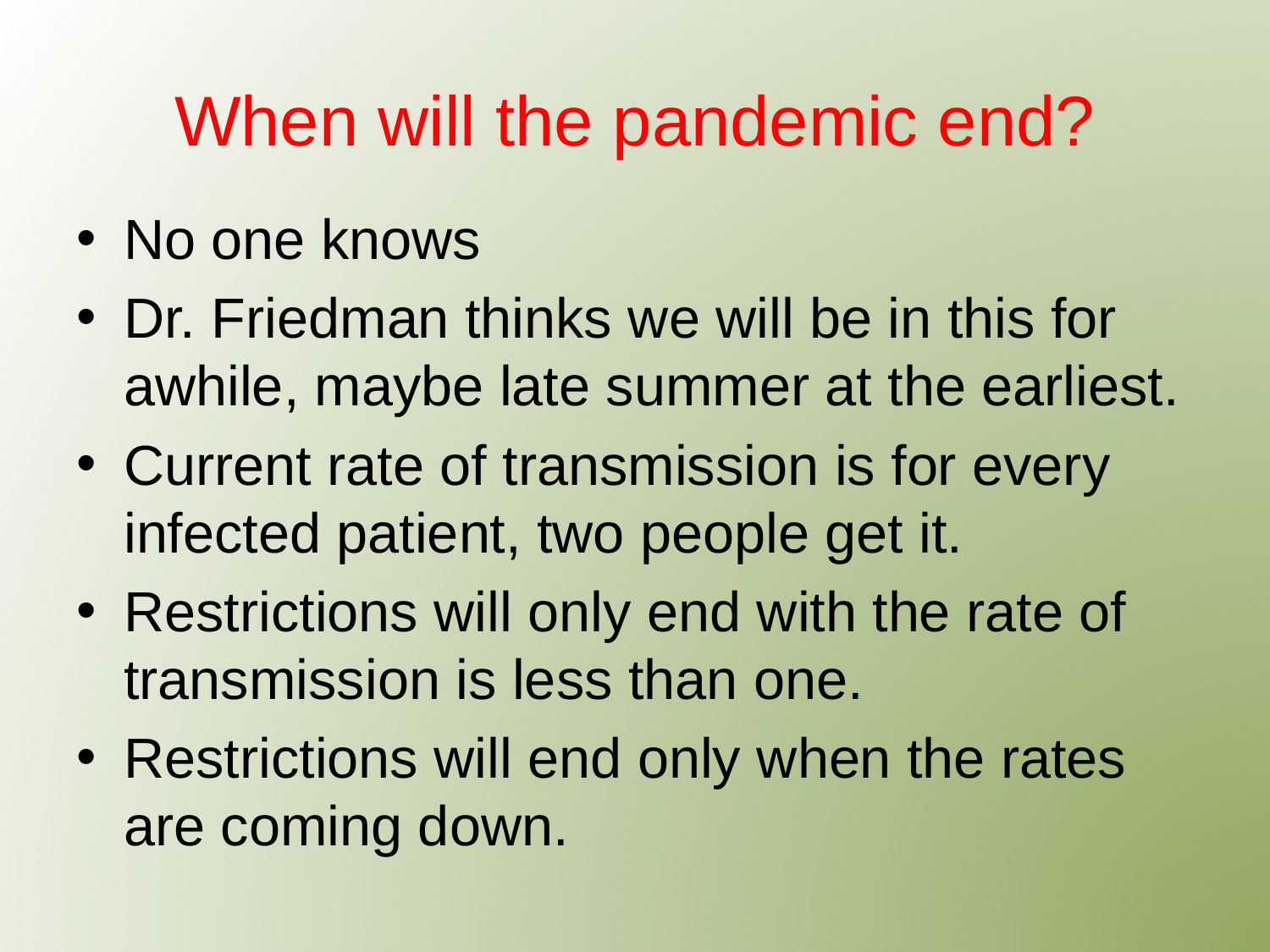

# When will the pandemic end?
No one knows
Dr. Friedman thinks we will be in this for awhile, maybe late summer at the earliest.
Current rate of transmission is for every infected patient, two people get it.
Restrictions will only end with the rate of transmission is less than one.
Restrictions will end only when the rates are coming down.